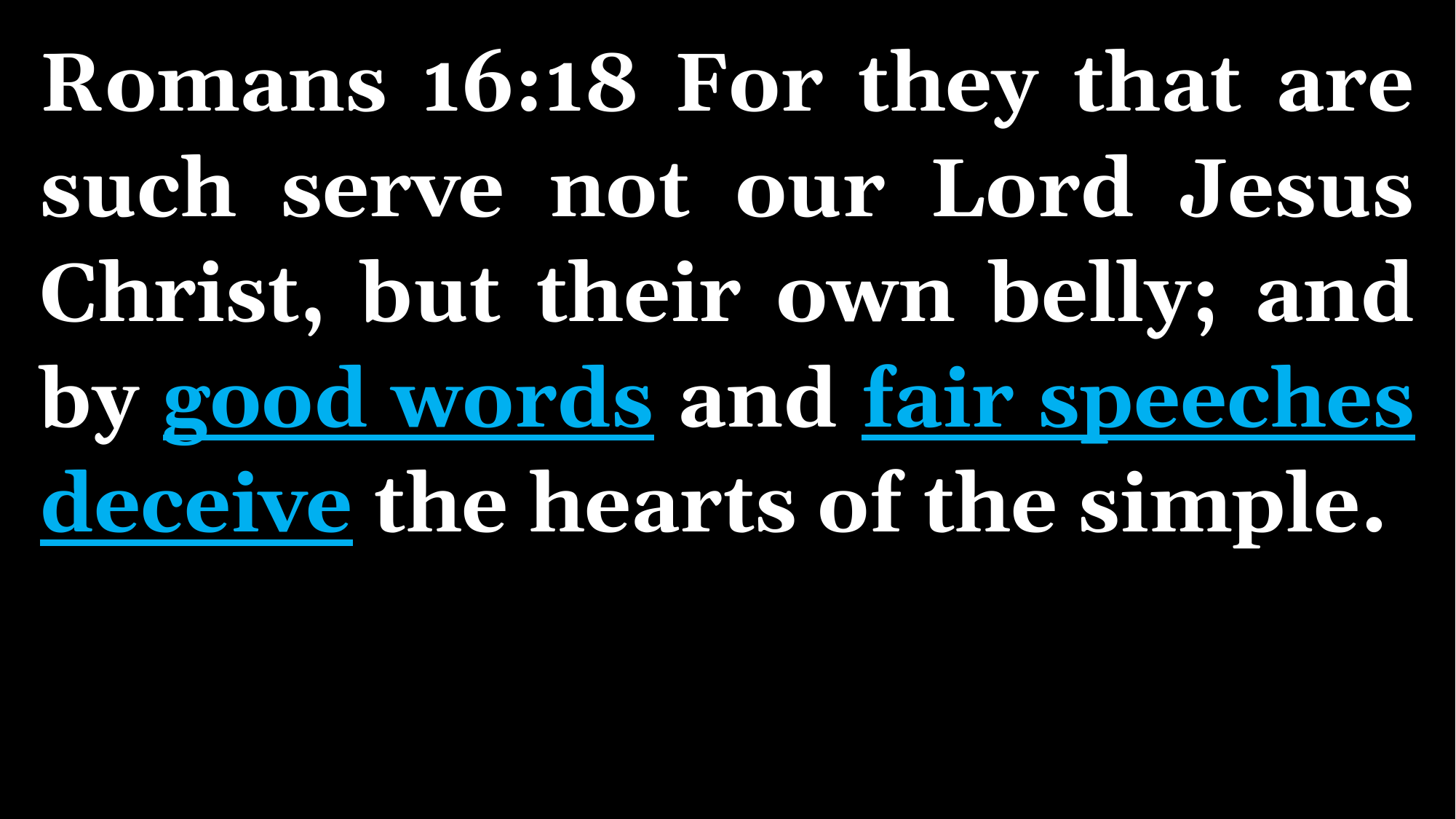

Romans 16:18 For they that are such serve not our Lord Jesus Christ, but their own belly; and by good words and fair speeches deceive the hearts of the simple.